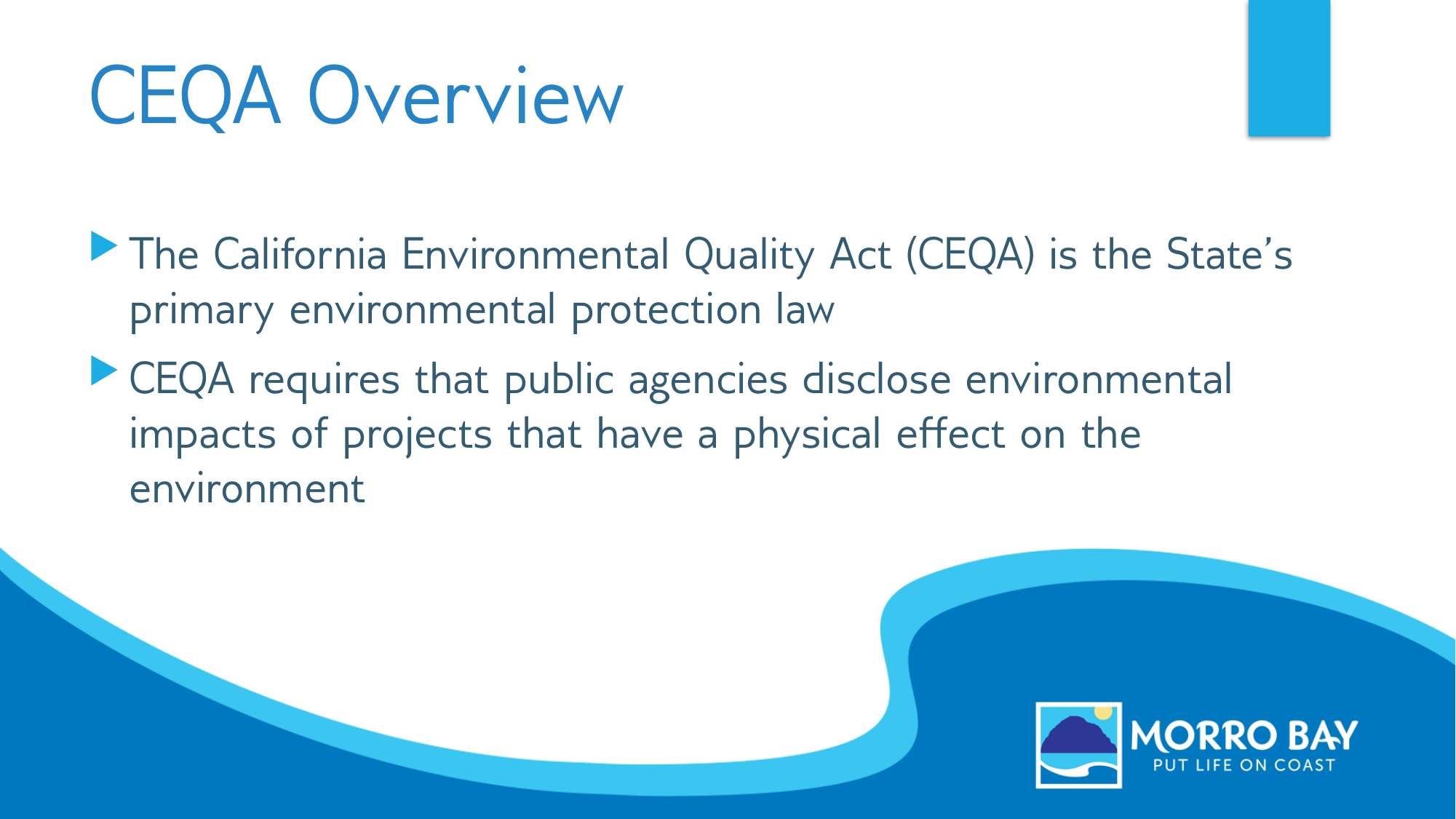

# CEQA Overview

The California Environmental Quality Act (CEQA) is the State’s primary environmental protection law
CEQA requires that public agencies disclose environmental impacts of projects that have a physical effect on the environment